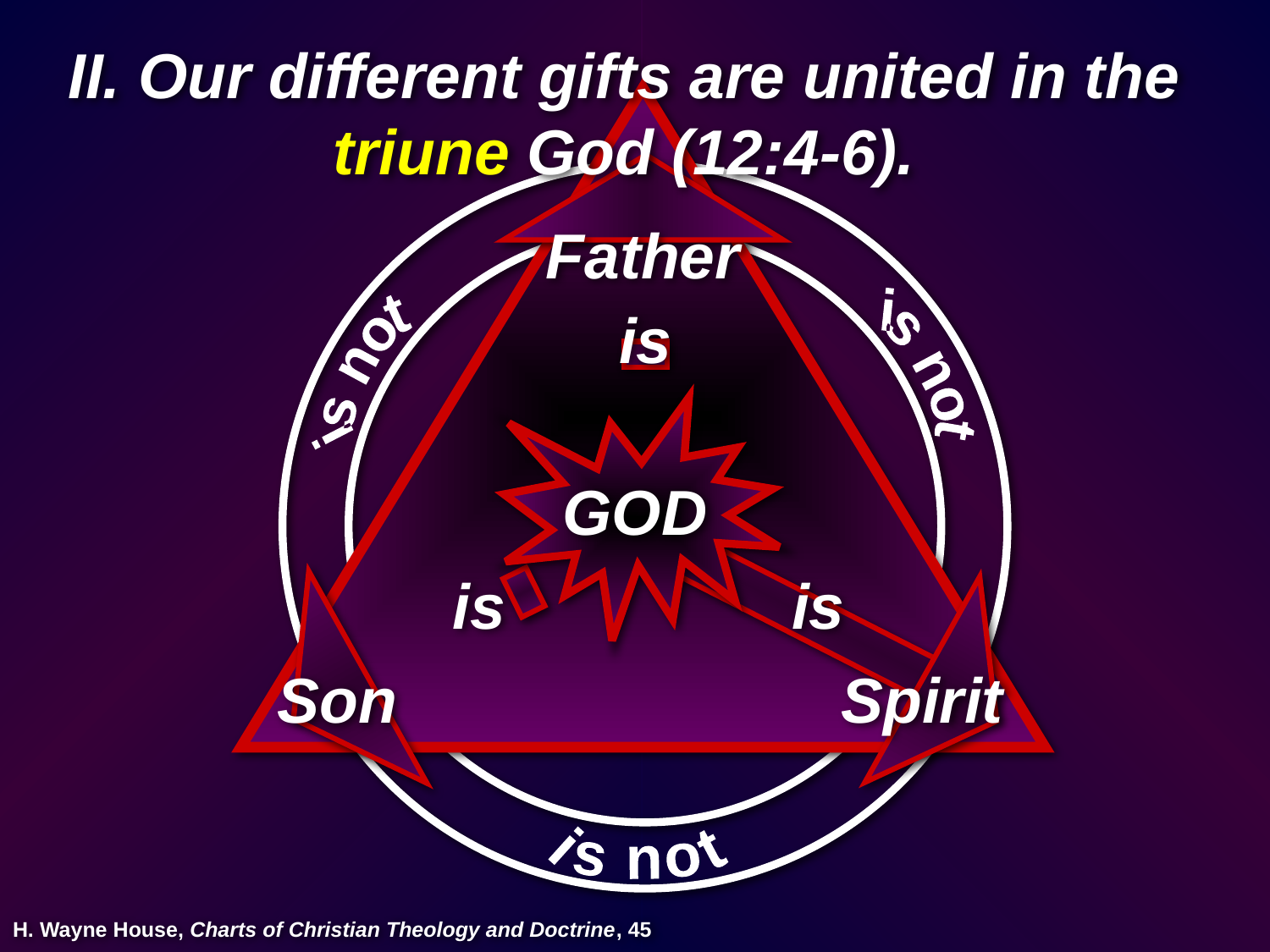

II. Our different gifts are united in the triune God (12:4-6).

Father
is

is not
is not

GOD
is
is

Son
Spirit

is not
H. Wayne House, Charts of Christian Theology and Doctrine, 45